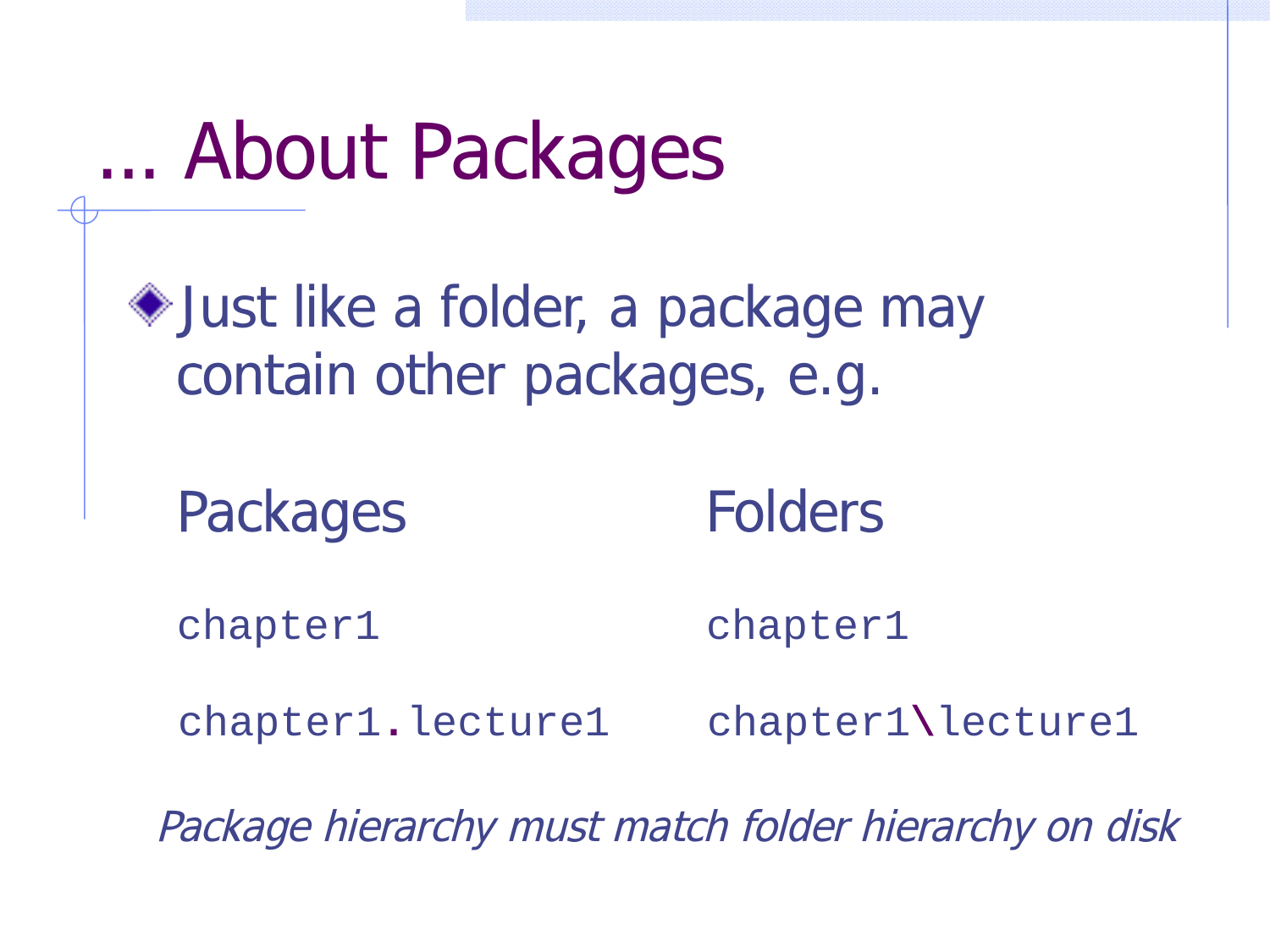

# … About Packages
Just like a folder, a package may contain other packages, e.g.
Packages
Folders
chapter1
chapter1
chapter1.lecture1
chapter1\lecture1
Package hierarchy must match folder hierarchy on disk